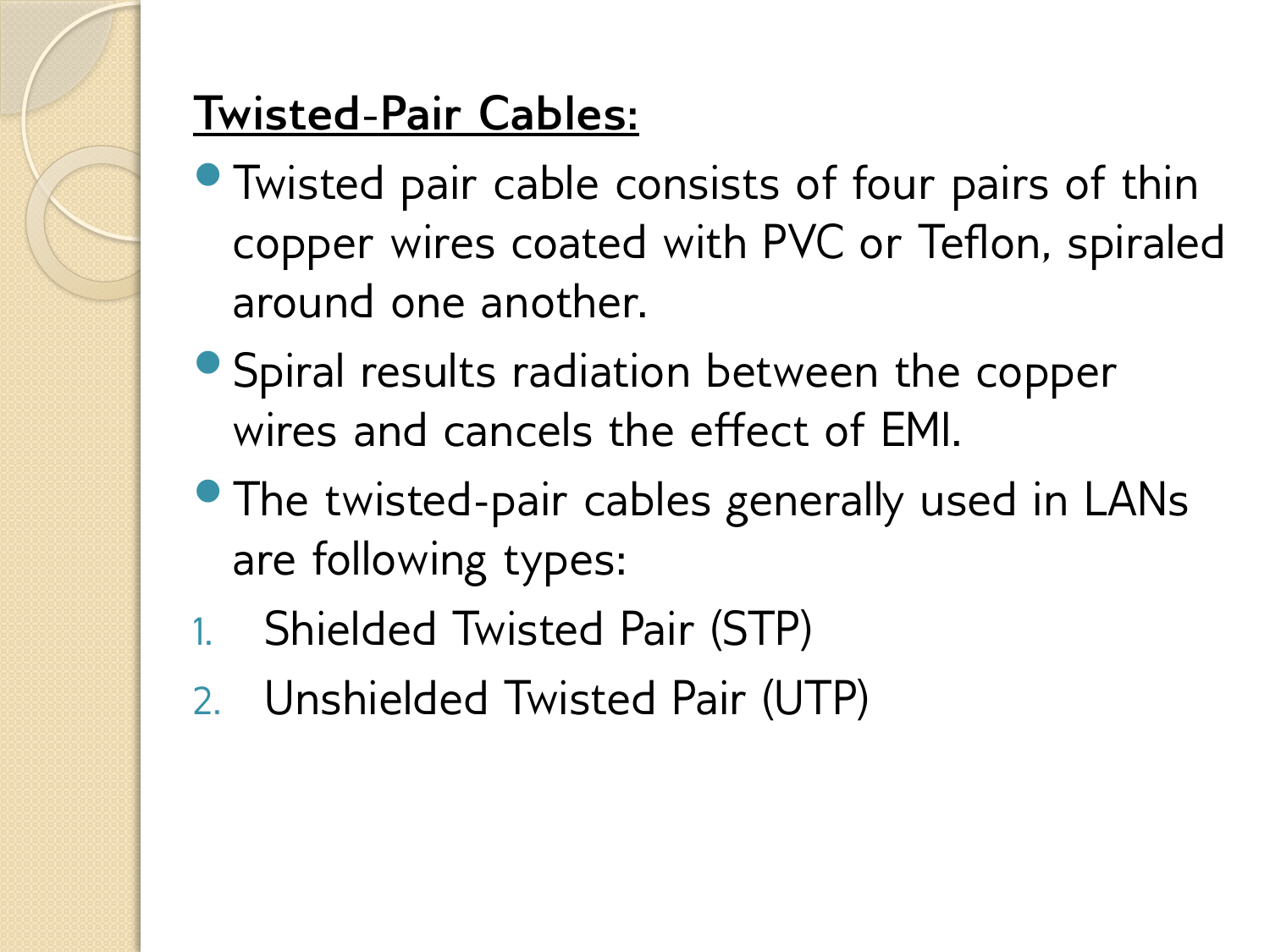

Twisted-Pair Cables:
Twisted pair cable consists of four pairs of thin copper wires coated with PVC or Teflon, spiraled around one another.
Spiral results radiation between the copper wires and cancels the effect of EMI.
The twisted-pair cables generally used in LANs are following types:
Shielded Twisted Pair (STP)
Unshielded Twisted Pair (UTP)